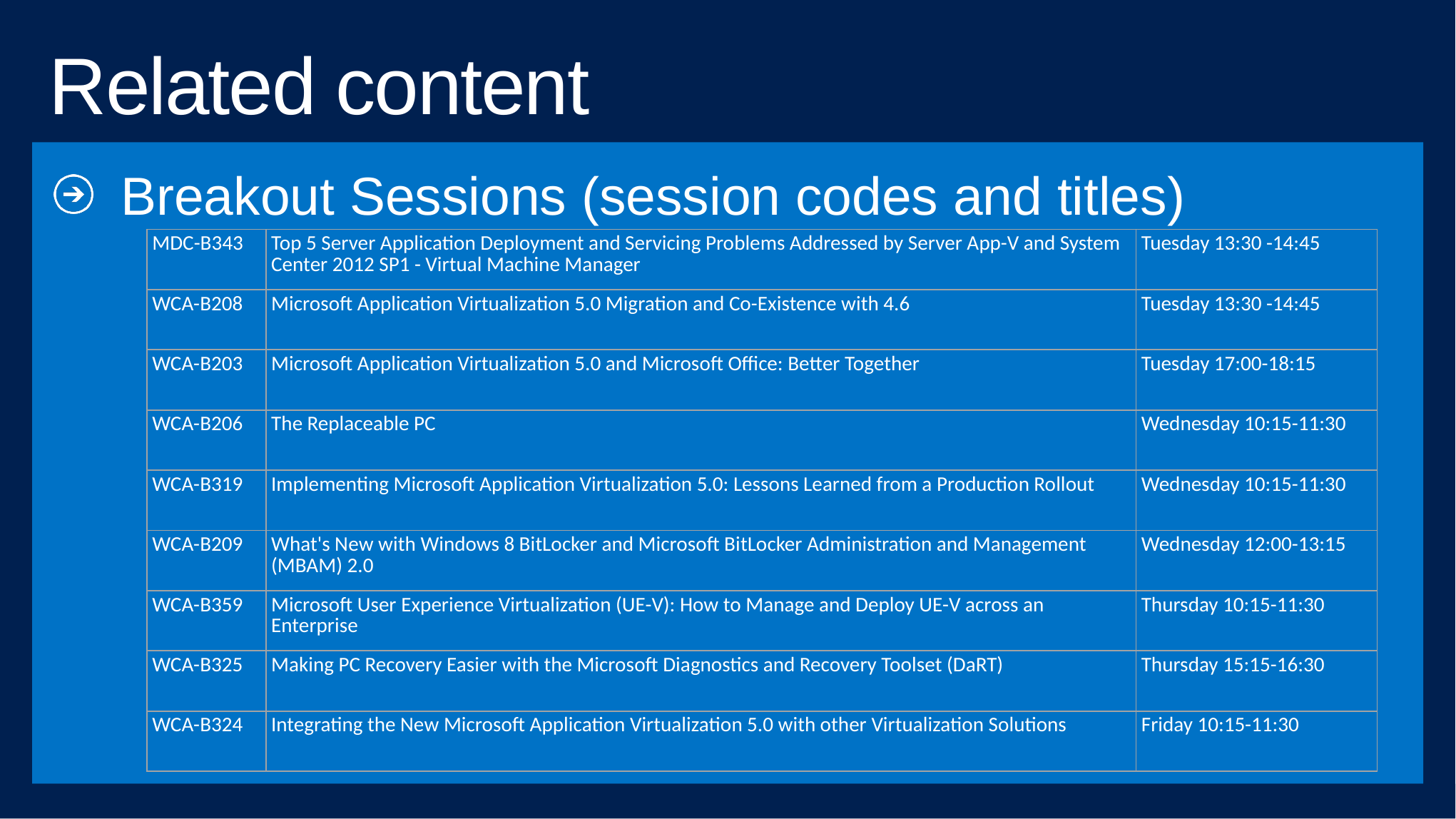

# Related content

Breakout Sessions (session codes and titles)

| MDC-B343 | Top 5 Server Application Deployment and Servicing Problems Addressed by Server App-V and System Center 2012 SP1 - Virtual Machine Manager | Tuesday 13:30 -14:45 |
| --- | --- | --- |
| WCA-B208 | Microsoft Application Virtualization 5.0 Migration and Co-Existence with 4.6 | Tuesday 13:30 -14:45 |
| WCA-B203 | Microsoft Application Virtualization 5.0 and Microsoft Office: Better Together | Tuesday 17:00-18:15 |
| WCA-B206 | The Replaceable PC | Wednesday 10:15-11:30 |
| WCA-B319 | Implementing Microsoft Application Virtualization 5.0: Lessons Learned from a Production Rollout | Wednesday 10:15-11:30 |
| WCA-B209 | What's New with Windows 8 BitLocker and Microsoft BitLocker Administration and Management (MBAM) 2.0 | Wednesday 12:00-13:15 |
| WCA-B359 | Microsoft User Experience Virtualization (UE-V): How to Manage and Deploy UE-V across an Enterprise | Thursday 10:15-11:30 |
| WCA-B325 | Making PC Recovery Easier with the Microsoft Diagnostics and Recovery Toolset (DaRT) | Thursday 15:15-16:30 |
| WCA-B324 | Integrating the New Microsoft Application Virtualization 5.0 with other Virtualization Solutions | Friday 10:15-11:30 |